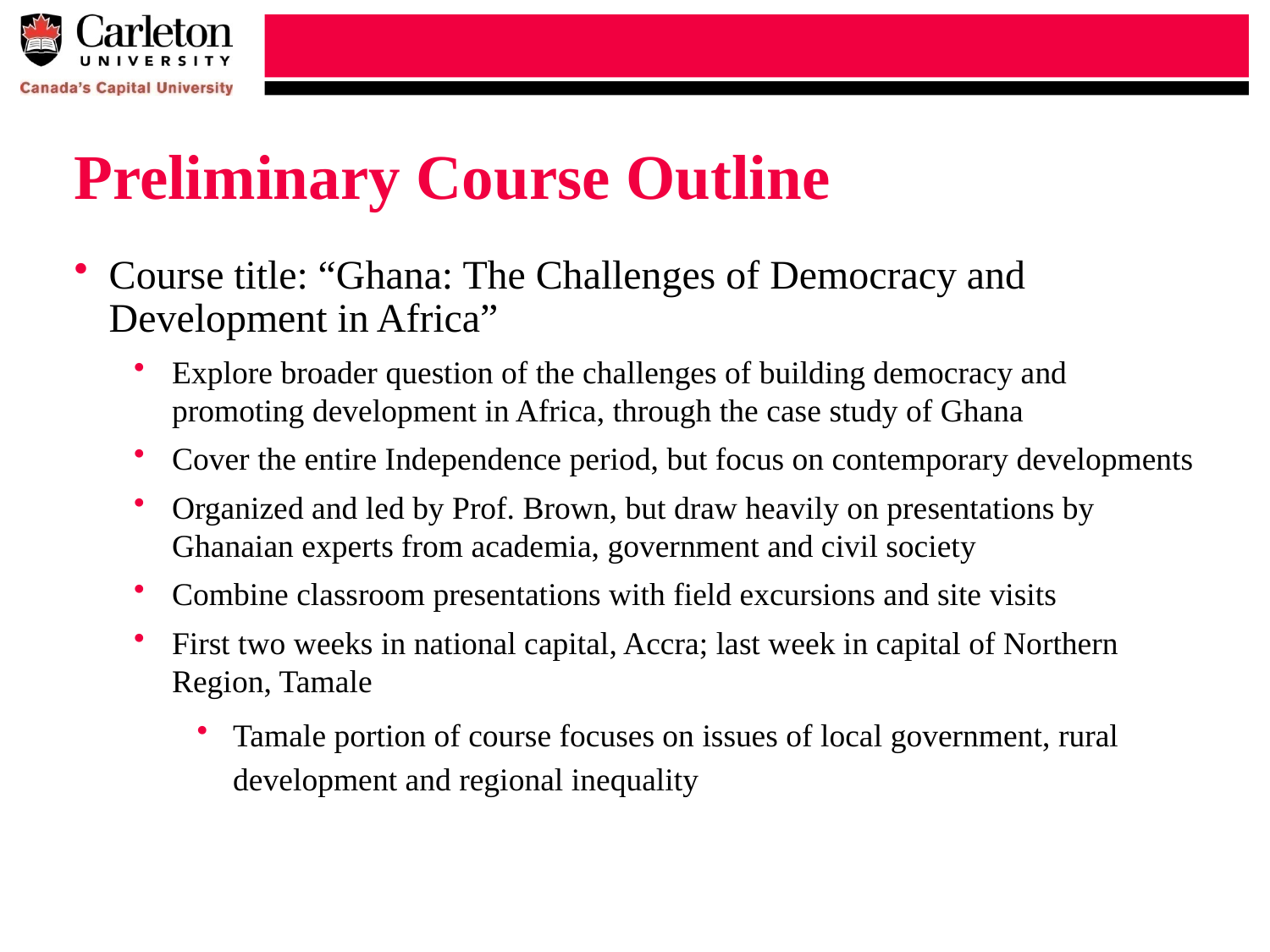

# Preliminary Course Outline
Course title: “Ghana: The Challenges of Democracy and Development in Africa”
Explore broader question of the challenges of building democracy and promoting development in Africa, through the case study of Ghana
Cover the entire Independence period, but focus on contemporary developments
Organized and led by Prof. Brown, but draw heavily on presentations by Ghanaian experts from academia, government and civil society
Combine classroom presentations with field excursions and site visits
First two weeks in national capital, Accra; last week in capital of Northern Region, Tamale
Tamale portion of course focuses on issues of local government, rural development and regional inequality